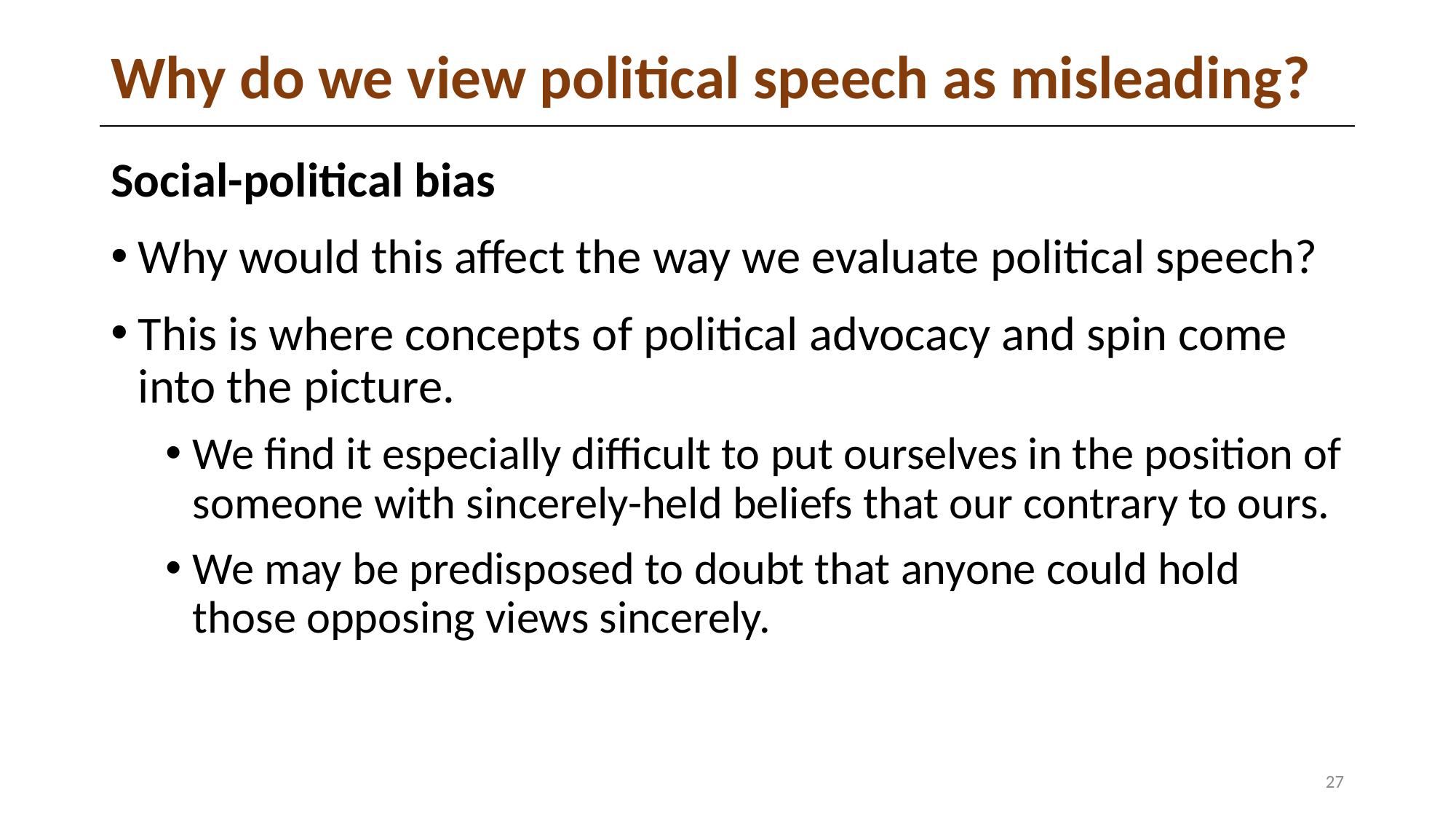

# Why do we view political speech as misleading?
Social-political bias
Why would this affect the way we evaluate political speech?
This is where concepts of political advocacy and spin come into the picture.
We find it especially difficult to put ourselves in the position of someone with sincerely-held beliefs that our contrary to ours.
We may be predisposed to doubt that anyone could hold those opposing views sincerely.

27